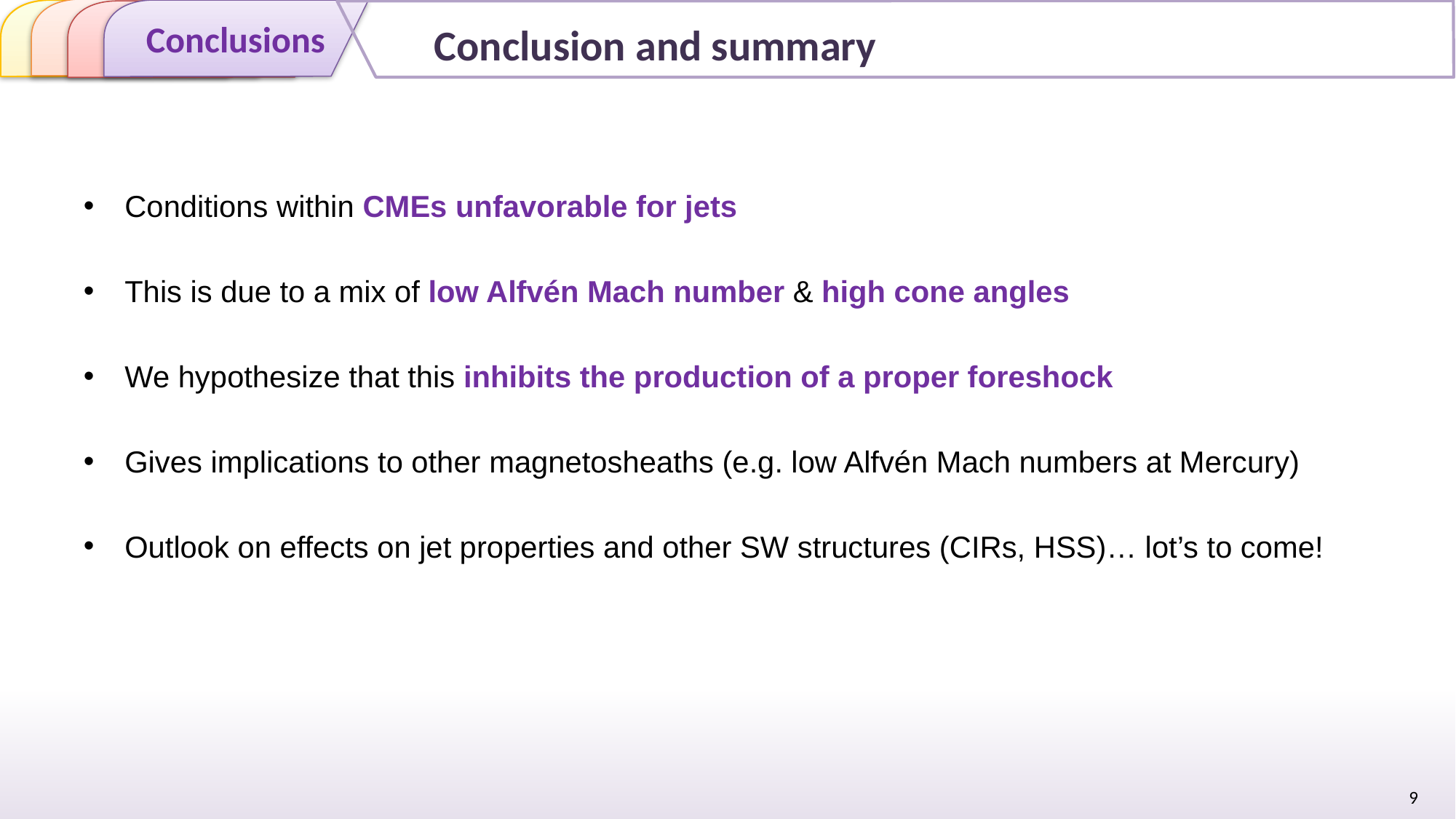

Introduction
Conclusions
Motivation

Results
Conclusion and summary

Conditions within CMEs unfavorable for jets

This is due to a mix of low Alfvén Mach number & high cone angles

We hypothesize that this inhibits the production of a proper foreshock

Gives implications to other magnetosheaths (e.g. low Alfvén Mach numbers at Mercury)

Outlook on effects on jet properties and other SW structures (CIRs, HSS)… lot’s to come!

9